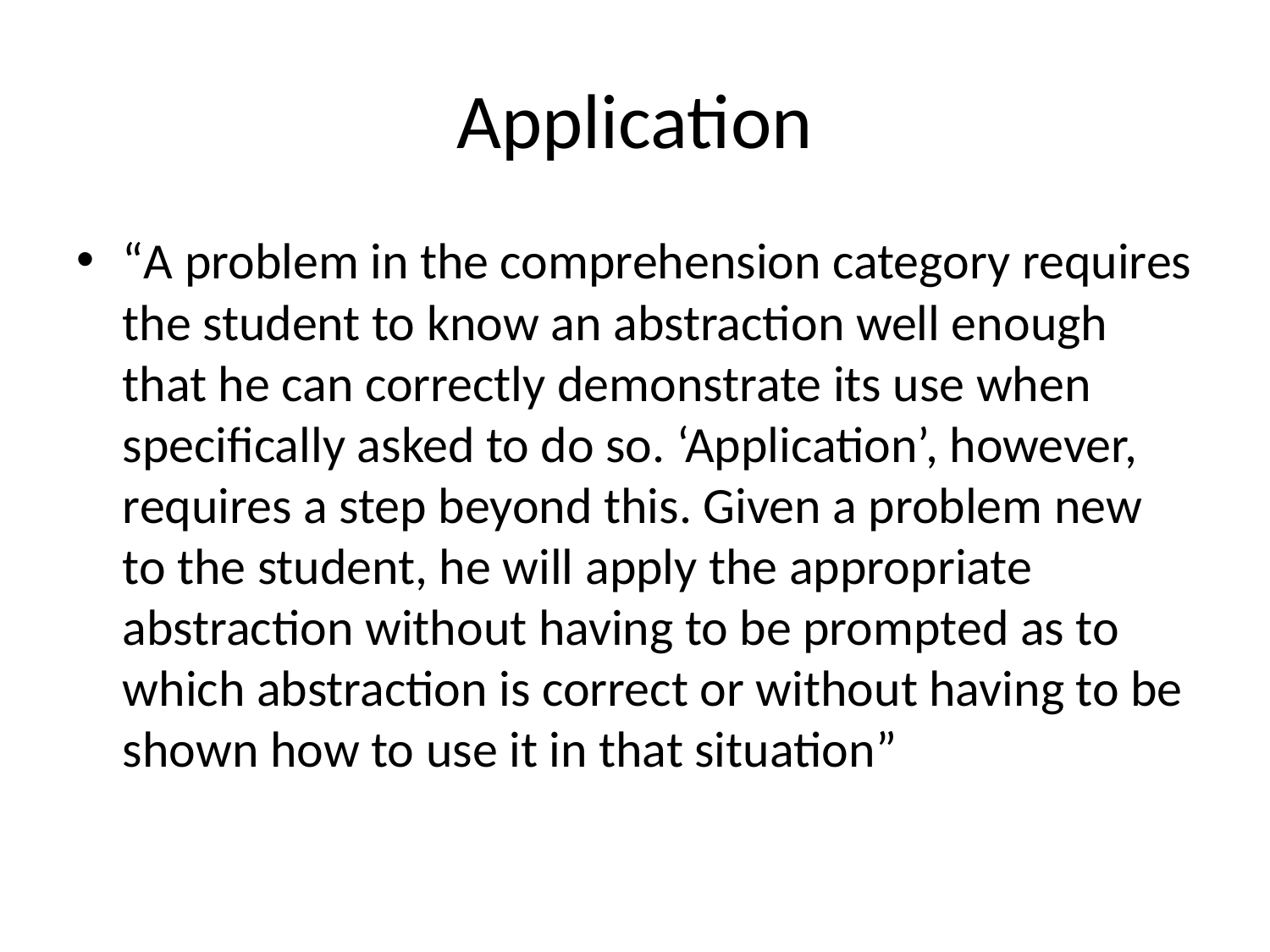

# Application
“A problem in the comprehension category requires the student to know an abstraction well enough that he can correctly demonstrate its use when specifically asked to do so. ‘Application’, however, requires a step beyond this. Given a problem new to the student, he will apply the appropriate abstraction without having to be prompted as to which abstraction is correct or without having to be shown how to use it in that situation”